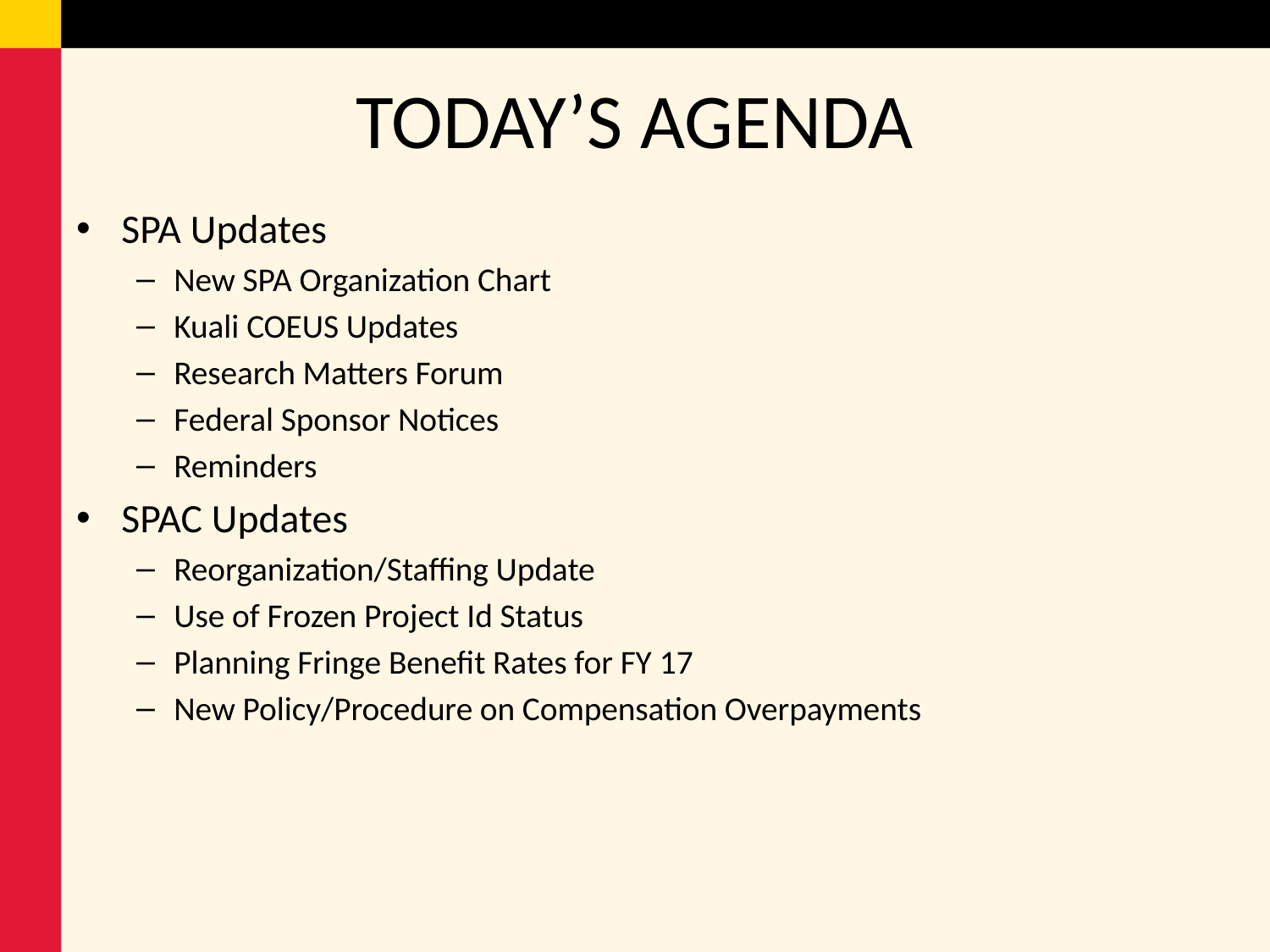

# TODAY’S AGENDA
SPA Updates
New SPA Organization Chart
Kuali COEUS Updates
Research Matters Forum
Federal Sponsor Notices
Reminders
SPAC Updates
Reorganization/Staffing Update
Use of Frozen Project Id Status
Planning Fringe Benefit Rates for FY 17
New Policy/Procedure on Compensation Overpayments